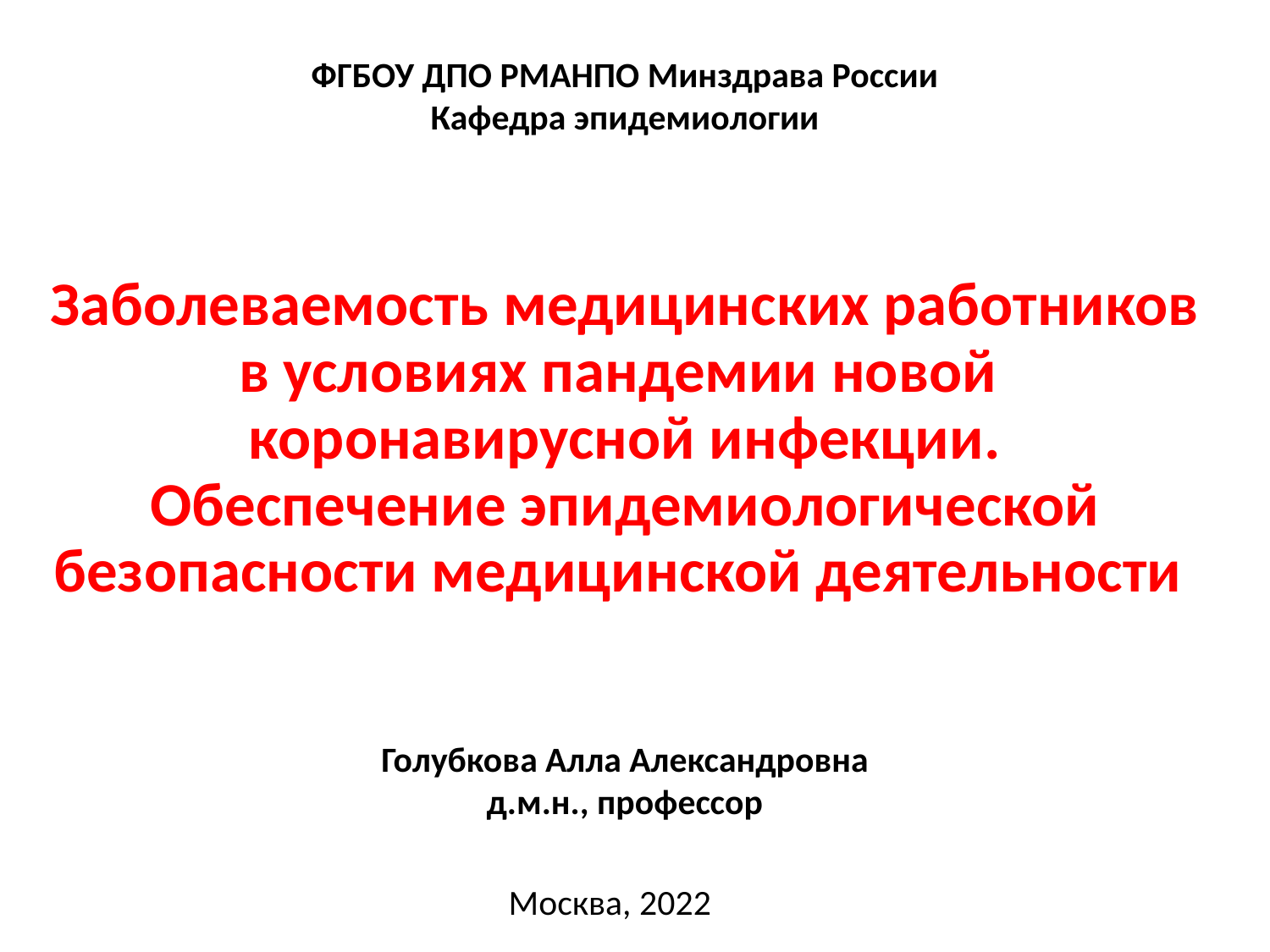

ФГБОУ ДПО РМАНПО Минздрава России
Кафедра эпидемиологии
Заболеваемость медицинских работников в условиях пандемии новой
коронавирусной инфекции.
Обеспечение эпидемиологической безопасности медицинской деятельности
Голубкова Алла Александровна
д.м.н., профессор
Москва, 2022